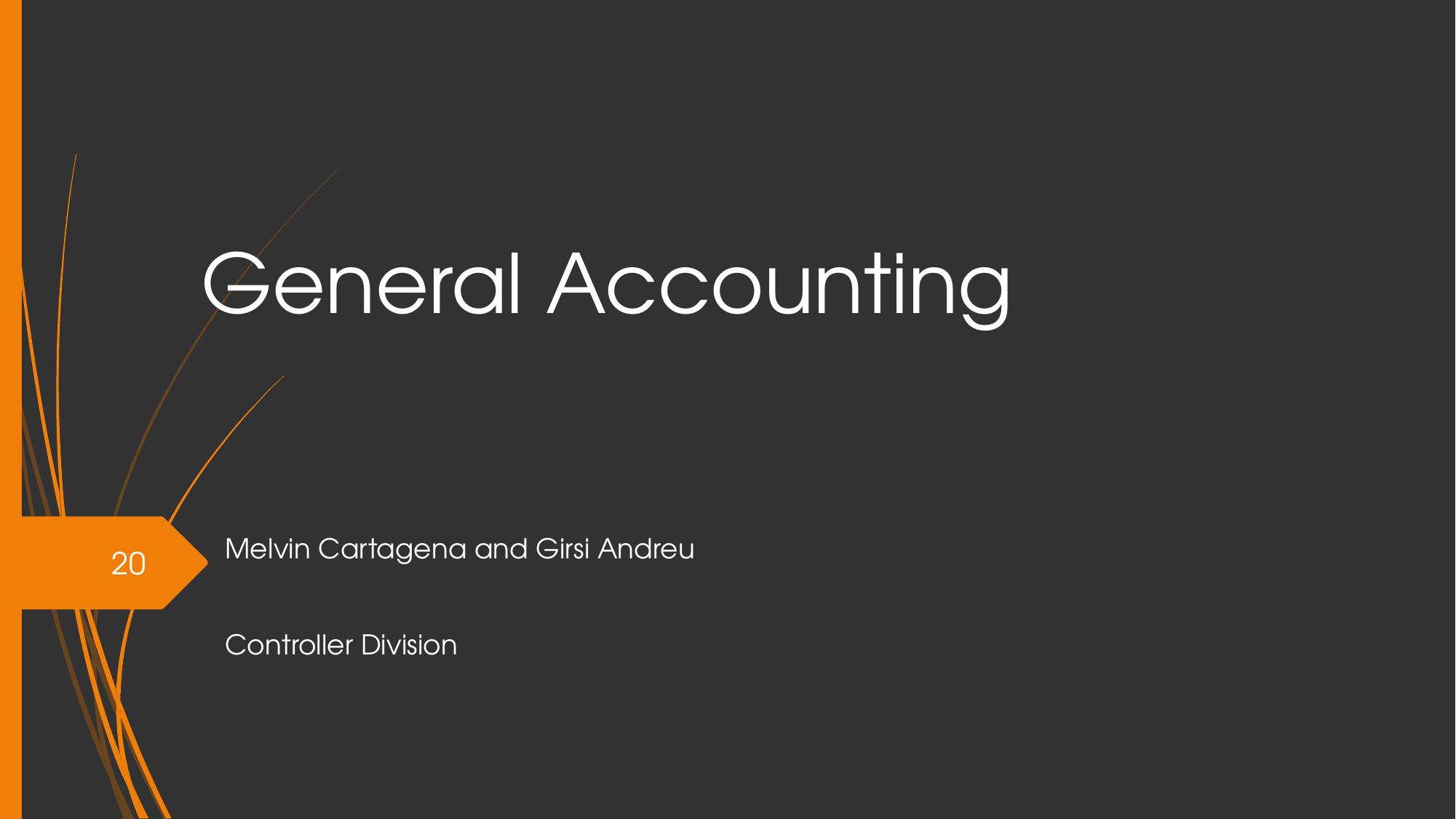

# General Accounting
Melvin Cartagena and Girsi Andreu

Controller Division
20